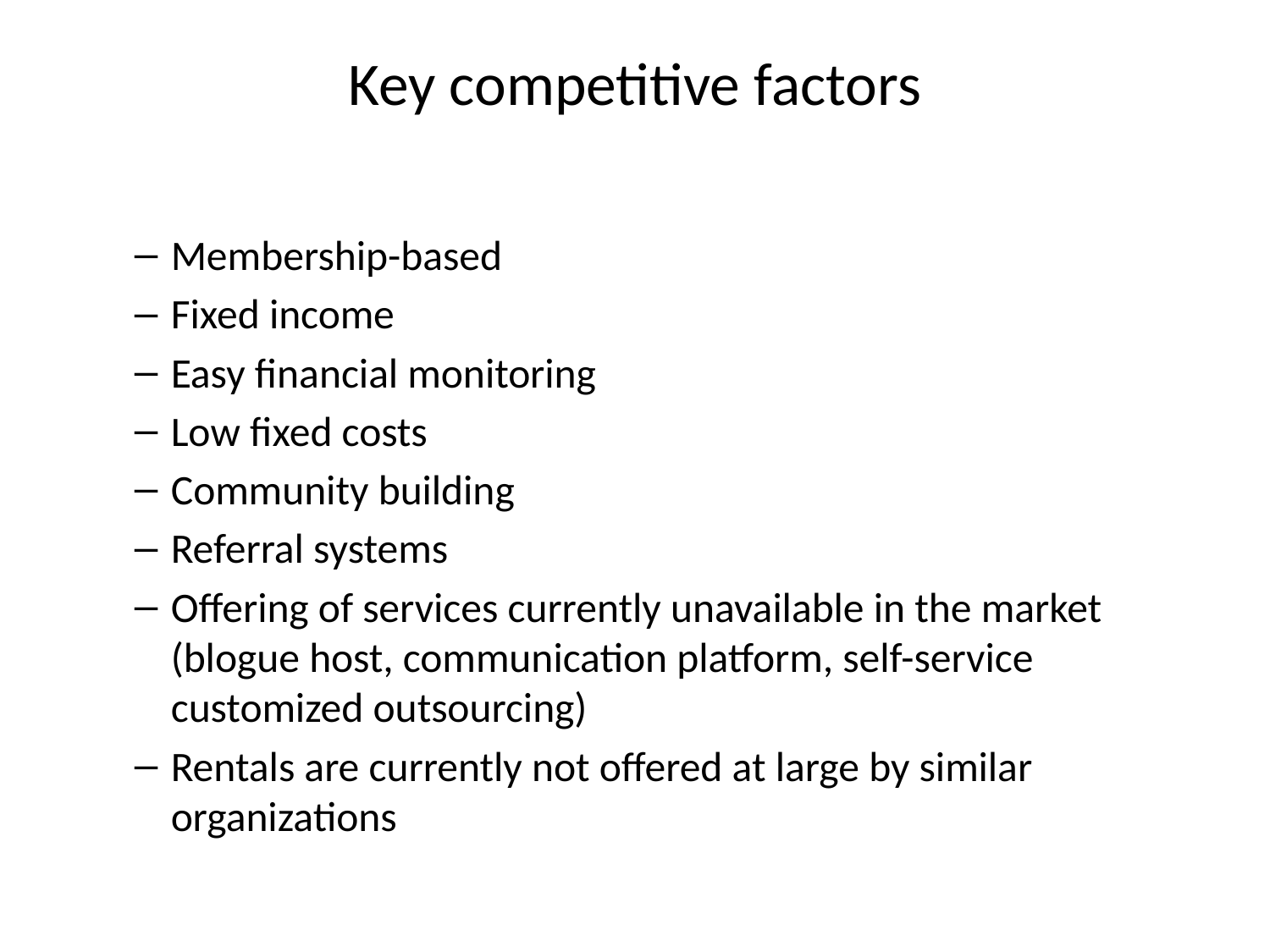

# Key competitive factors
Membership-based
Fixed income
Easy financial monitoring
Low fixed costs
Community building
Referral systems
Offering of services currently unavailable in the market (blogue host, communication platform, self-service customized outsourcing)
Rentals are currently not offered at large by similar organizations